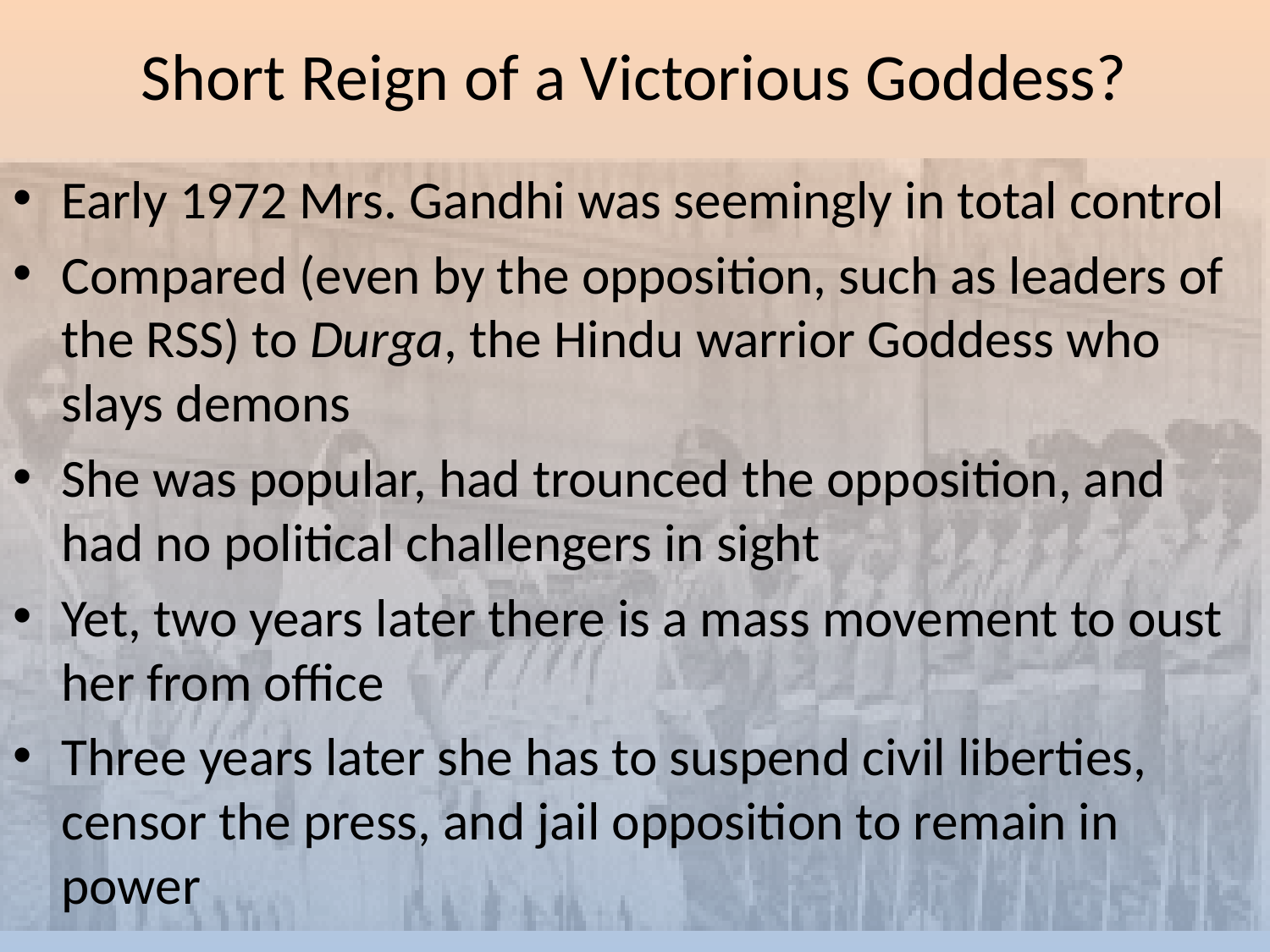

# Short Reign of a Victorious Goddess?
Early 1972 Mrs. Gandhi was seemingly in total control
Compared (even by the opposition, such as leaders of the RSS) to Durga, the Hindu warrior Goddess who slays demons
She was popular, had trounced the opposition, and had no political challengers in sight
Yet, two years later there is a mass movement to oust her from office
Three years later she has to suspend civil liberties, censor the press, and jail opposition to remain in power